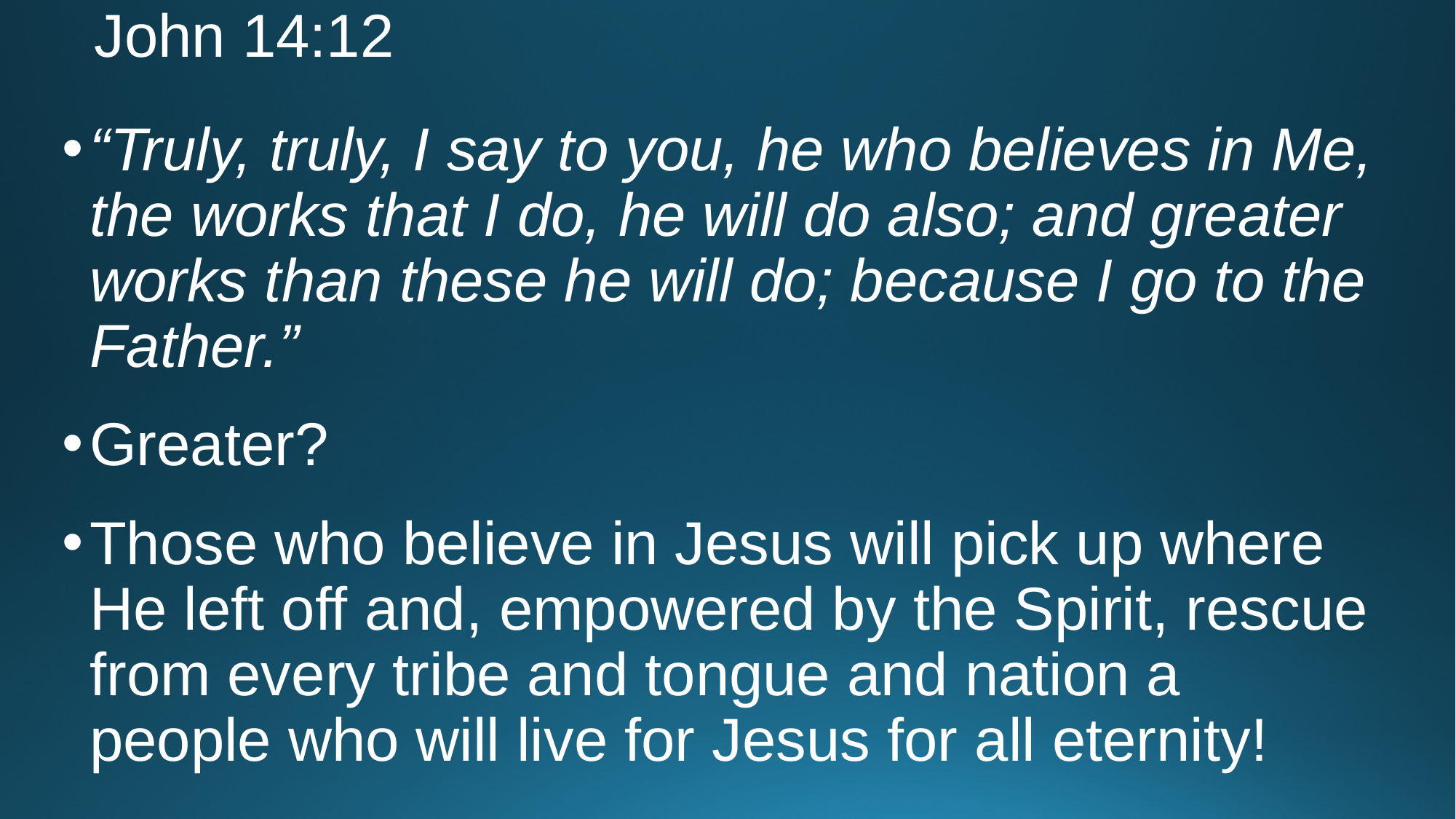

# John 14:12
“Truly, truly, I say to you, he who believes in Me, the works that I do, he will do also; and greater works than these he will do; because I go to the Father.”
Greater?
Those who believe in Jesus will pick up where He left off and, empowered by the Spirit, rescue from every tribe and tongue and nation a people who will live for Jesus for all eternity!